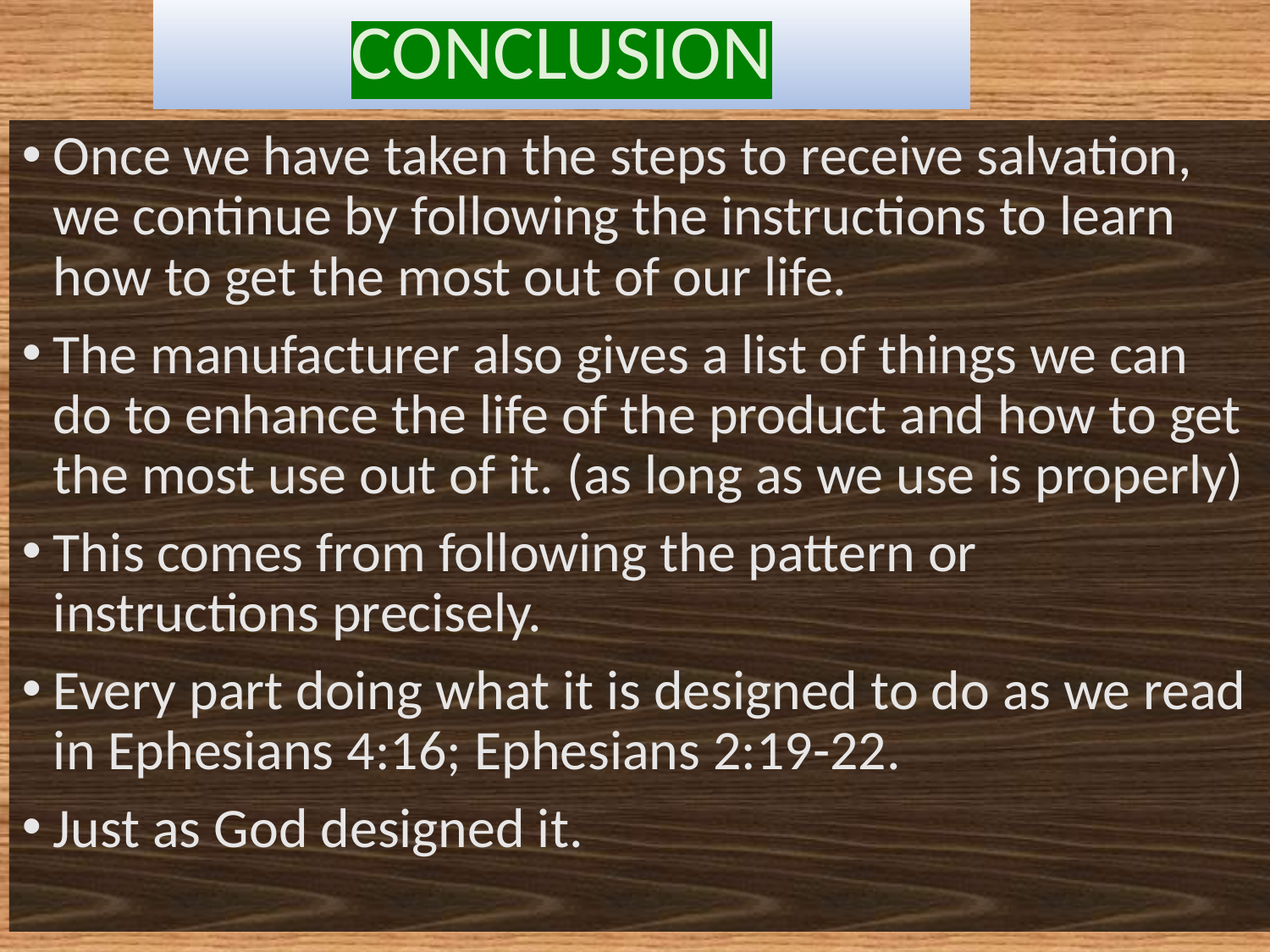

# CONCLUSION
Once we have taken the steps to receive salvation, we continue by following the instructions to learn how to get the most out of our life.
The manufacturer also gives a list of things we can do to enhance the life of the product and how to get the most use out of it. (as long as we use is properly)
This comes from following the pattern or instructions precisely.
Every part doing what it is designed to do as we read in Ephesians 4:16; Ephesians 2:19-22.
Just as God designed it.